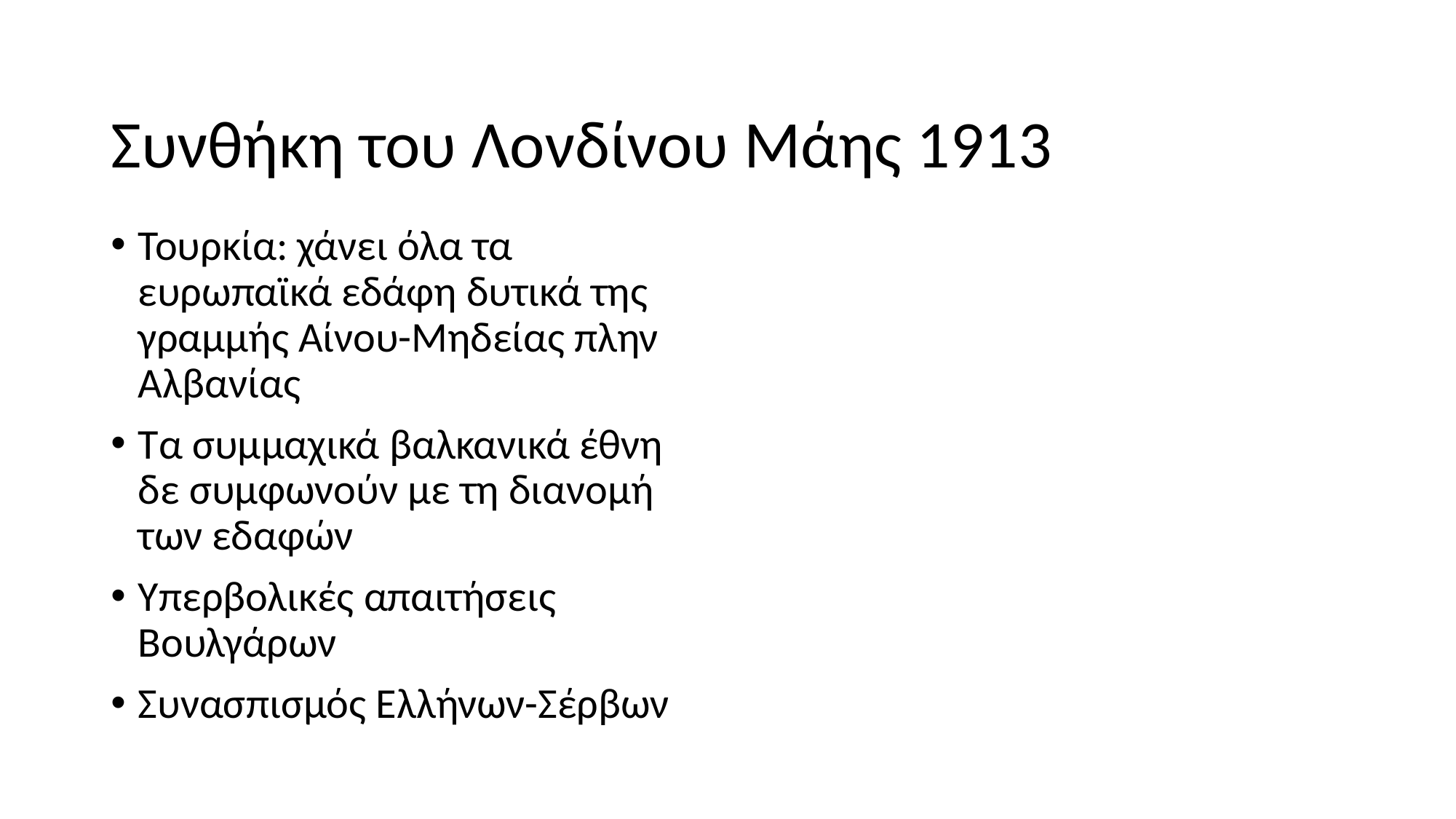

# Συνθήκη του Λονδίνου Μάης 1913
Τουρκία: χάνει όλα τα ευρωπαϊκά εδάφη δυτικά της γραμμής Αίνου-Μηδείας πλην Αλβανίας
Τα συμμαχικά βαλκανικά έθνη δε συμφωνούν με τη διανομή των εδαφών
Υπερβολικές απαιτήσεις Βουλγάρων
Συνασπισμός Ελλήνων-Σέρβων